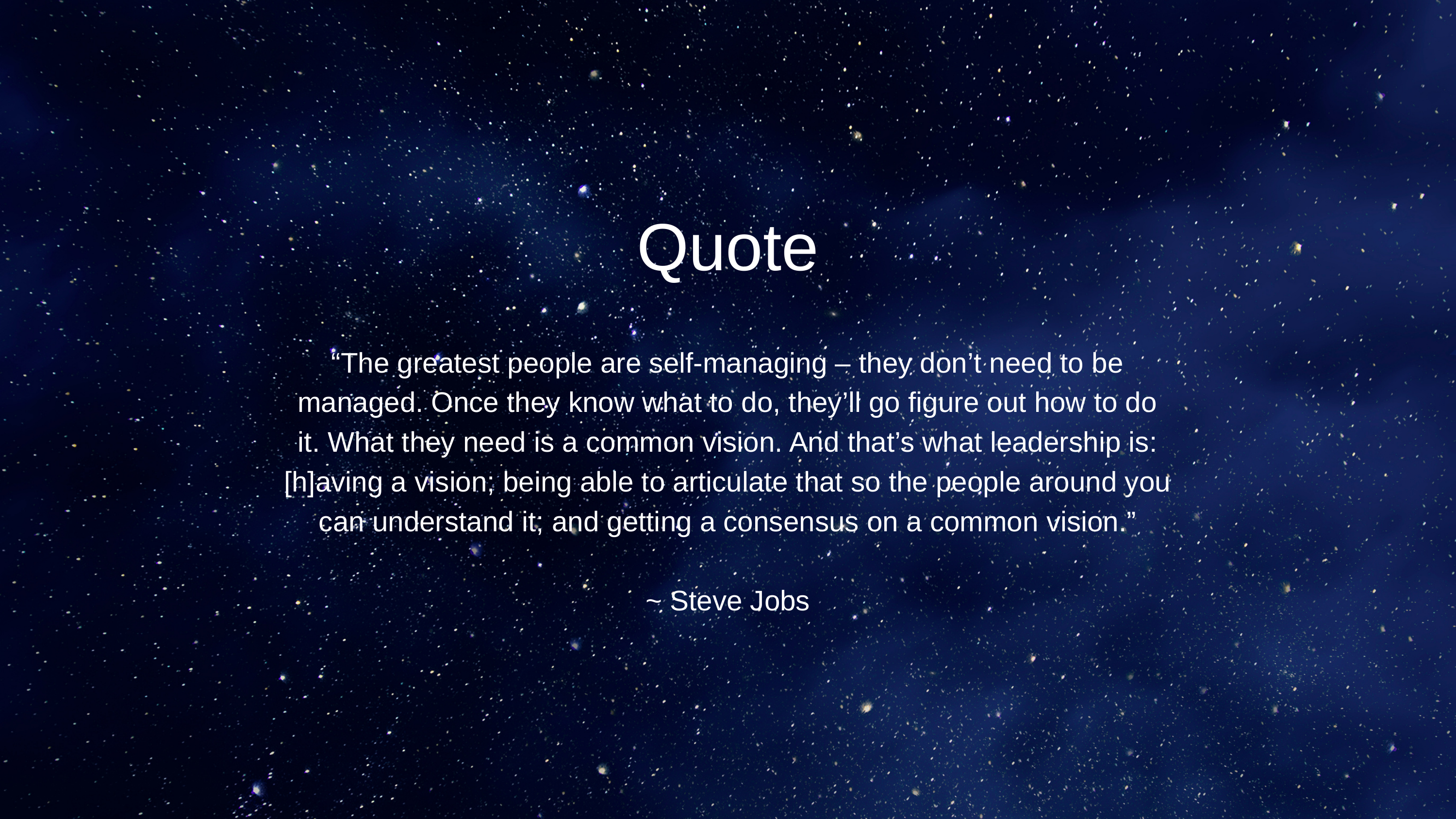

Quote

“The greatest people are self-managing – they don’t need to be managed. Once they know what to do, they’ll go figure out how to do it. What they need is a common vision. And that’s what leadership is: [h]aving a vision; being able to articulate that so the people around you can understand it; and getting a consensus on a common vision.”

~ Steve Jobs